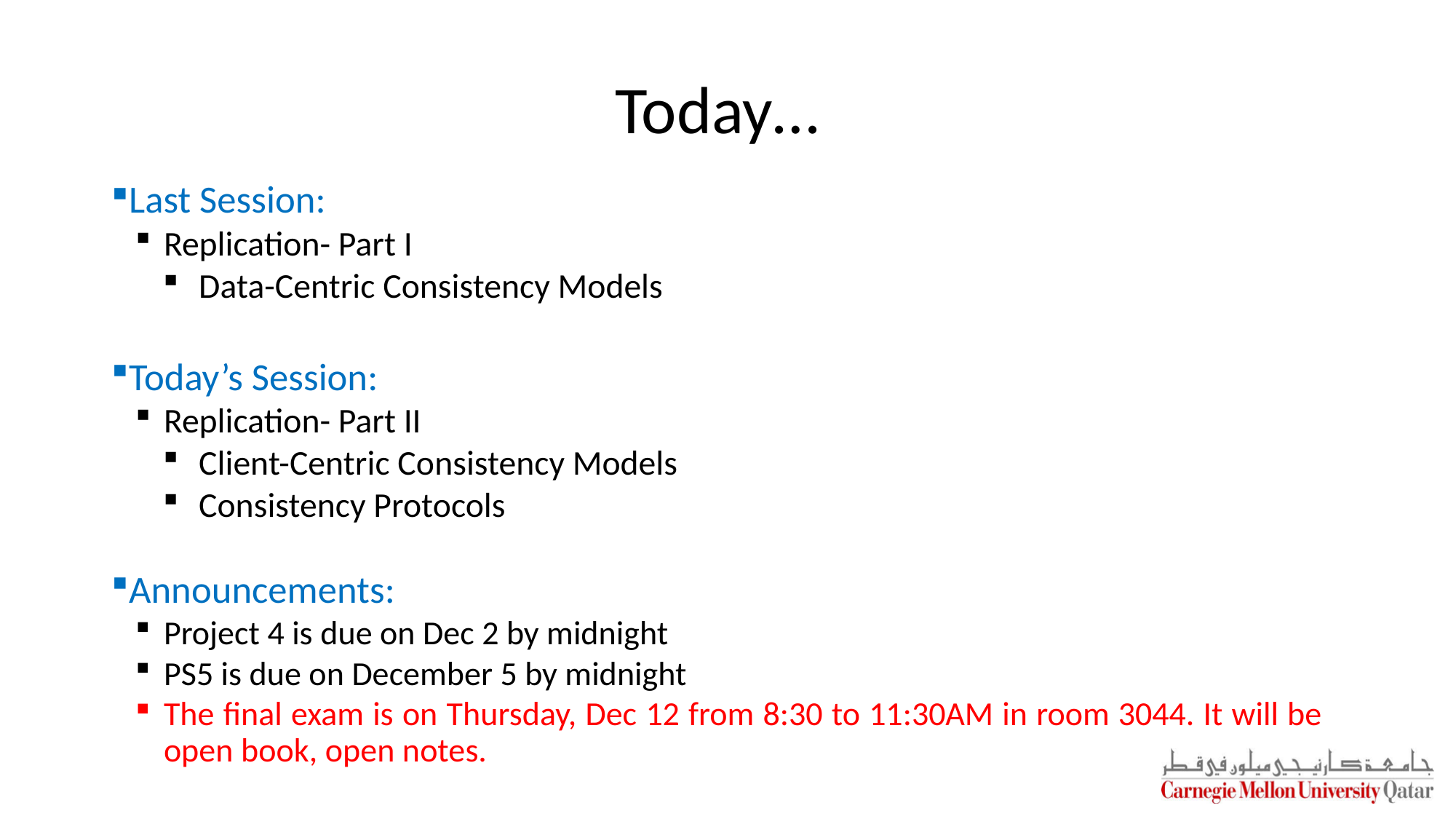

# Today…
Last Session:
Replication- Part I
Data-Centric Consistency Models

Today’s Session:
Replication- Part II
Client-Centric Consistency Models
Consistency Protocols

Announcements:
Project 4 is due on Dec 2 by midnight
PS5 is due on December 5 by midnight
The final exam is on Thursday, Dec 12 from 8:30 to 11:30AM in room 3044. It will be open book, open notes.